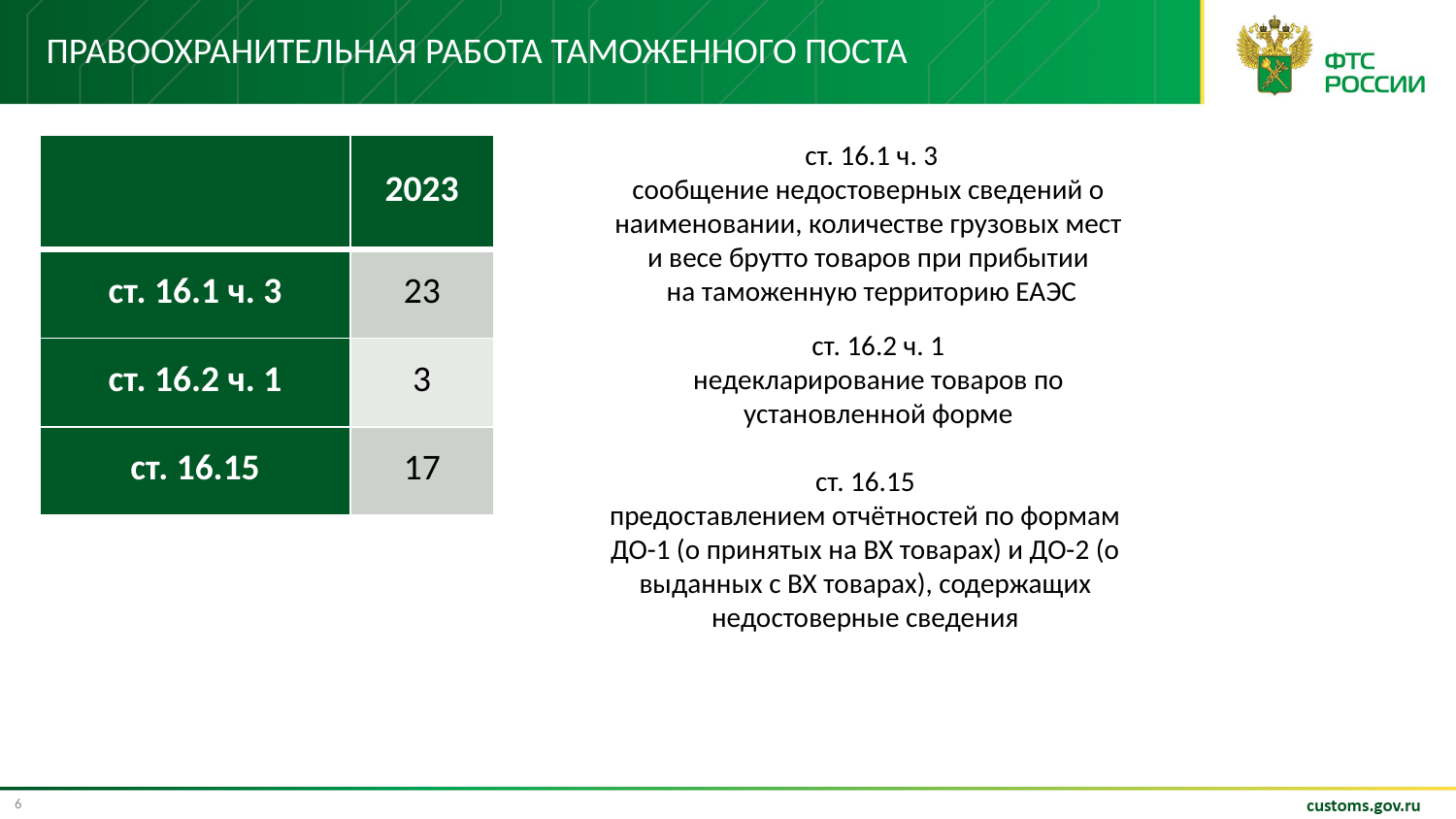

# Правоохранительная работа таможенного поста
ст. 16.1 ч. 3
сообщение недостоверных сведений о
наименовании, количестве грузовых мест
и весе брутто товаров при прибытии
на таможенную территорию ЕАЭС
|  | 2023 |
| --- | --- |
| ст. 16.1 ч. 3 | 23 |
| ст. 16.2 ч. 1 | 3 |
| ст. 16.15 | 17 |
ст. 16.2 ч. 1
недекларирование товаров по установленной форме
ст. 16.15
предоставлением отчётностей по формам ДО-1 (о принятых на ВХ товарах) и ДО-2 (о выданных с ВХ товарах), содержащих недостоверные сведения
6